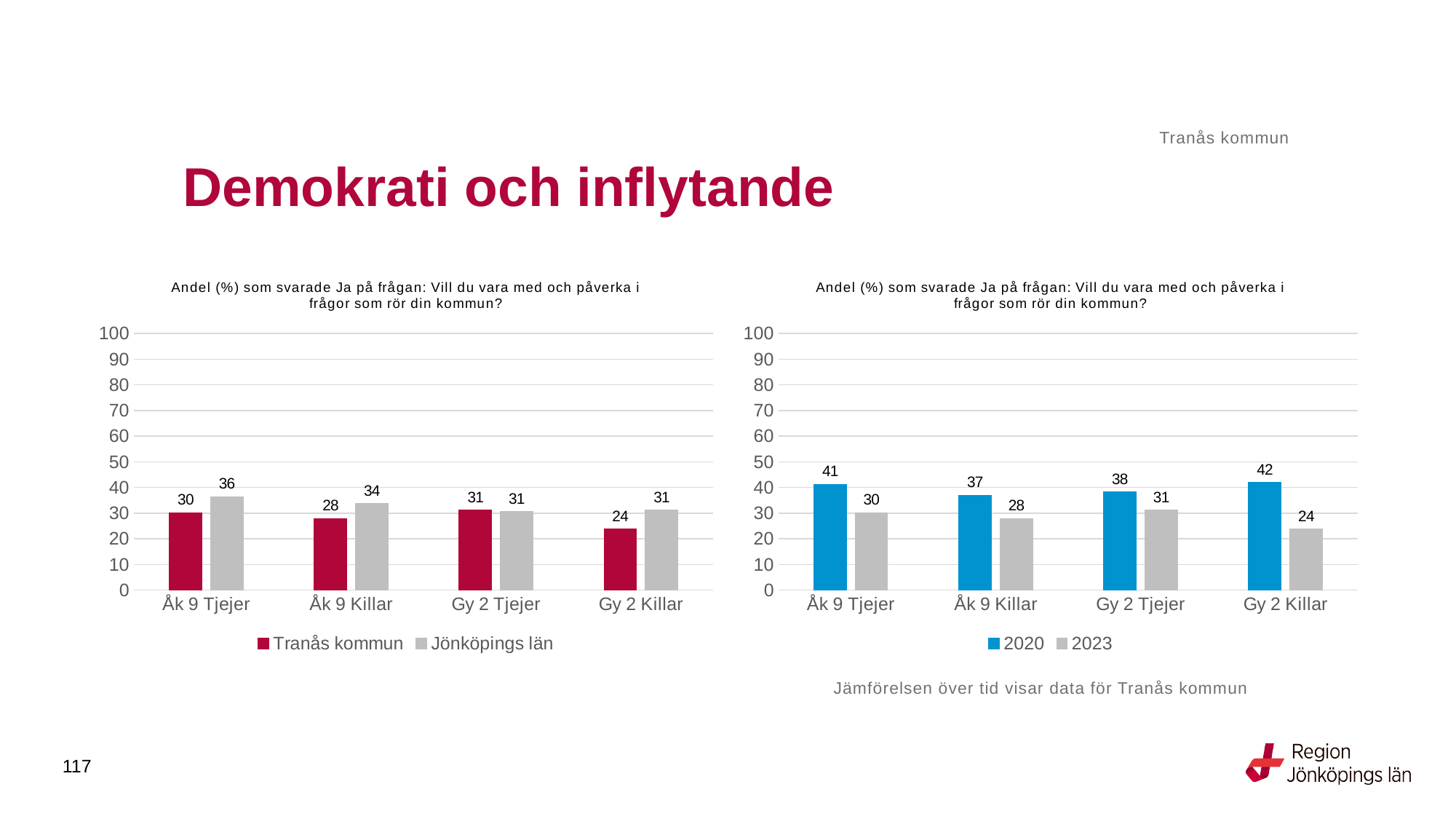

Tranås kommun
# Demokrati och inflytande

### Chart: Andel (%) som svarade Ja på frågan: Vill du vara med och påverka i frågor som rör din kommun?

| Category | Tranås kommun | Jönköpings län |
|---|---|---|
| Åk 9 Tjejer | 30.137 | 36.3946 |
| Åk 9 Killar | 27.907 | 33.7063 |
| Gy 2 Tjejer | 31.25 | 30.5576 |
| Gy 2 Killar | 23.8532 | 31.2268 |

### Chart: Andel (%) som svarade Ja på frågan: Vill du vara med och påverka i frågor som rör din kommun?

| Category | 2020 | 2023 |
|---|---|---|
| Åk 9 Tjejer | 41.1765 | 30.137 |
| Åk 9 Killar | 36.8932 | 27.907 |
| Gy 2 Tjejer | 38.2716 | 31.25 |
| Gy 2 Killar | 42.0 | 23.8532 |
Jämförelsen över tid visar data för Tranås kommun
117